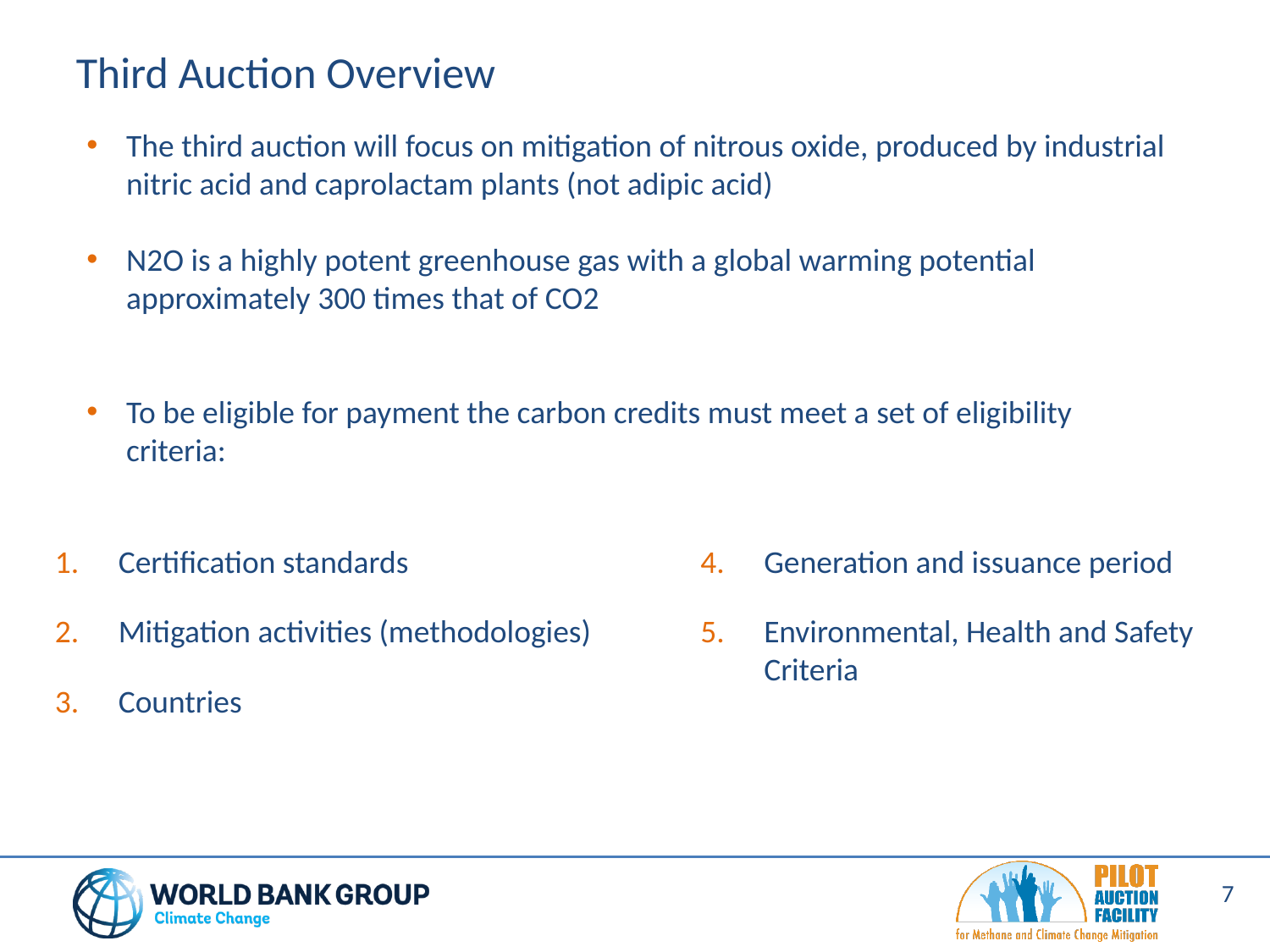

Third Auction Overview
The third auction will focus on mitigation of nitrous oxide, produced by industrial nitric acid and caprolactam plants (not adipic acid)

N2O is a highly potent greenhouse gas with a global warming potential approximately 300 times that of CO2

To be eligible for payment the carbon credits must meet a set of eligibility criteria:

Certification standards
Mitigation activities (methodologies)
Countries
Generation and issuance period
Environmental, Health and Safety Criteria
7